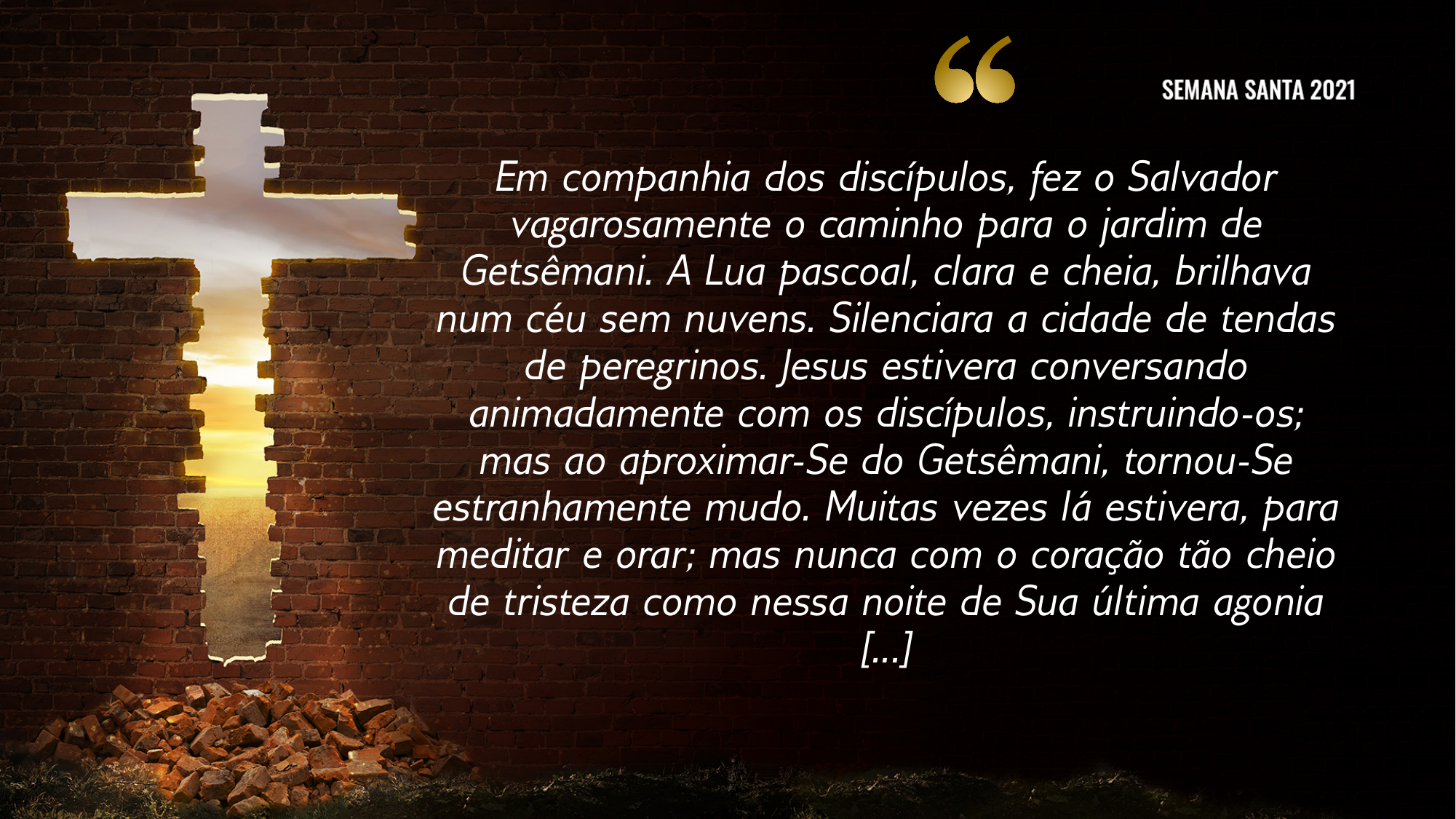

# Em companhia dos discípulos, fez o Salvador vagarosamente o caminho para o jardim de Getsêmani. A Lua pascoal, clara e cheia, brilhava num céu sem nuvens. Silenciara a cidade de tendas de peregrinos. Jesus estivera conversando animadamente com os discípulos, instruindo-os; mas ao aproximar-Se do Getsêmani, tornou-Se estranhamente mudo. Muitas vezes lá estivera, para meditar e orar; mas nunca com o coração tão cheio de tristeza como nessa noite de Sua última agonia [...]